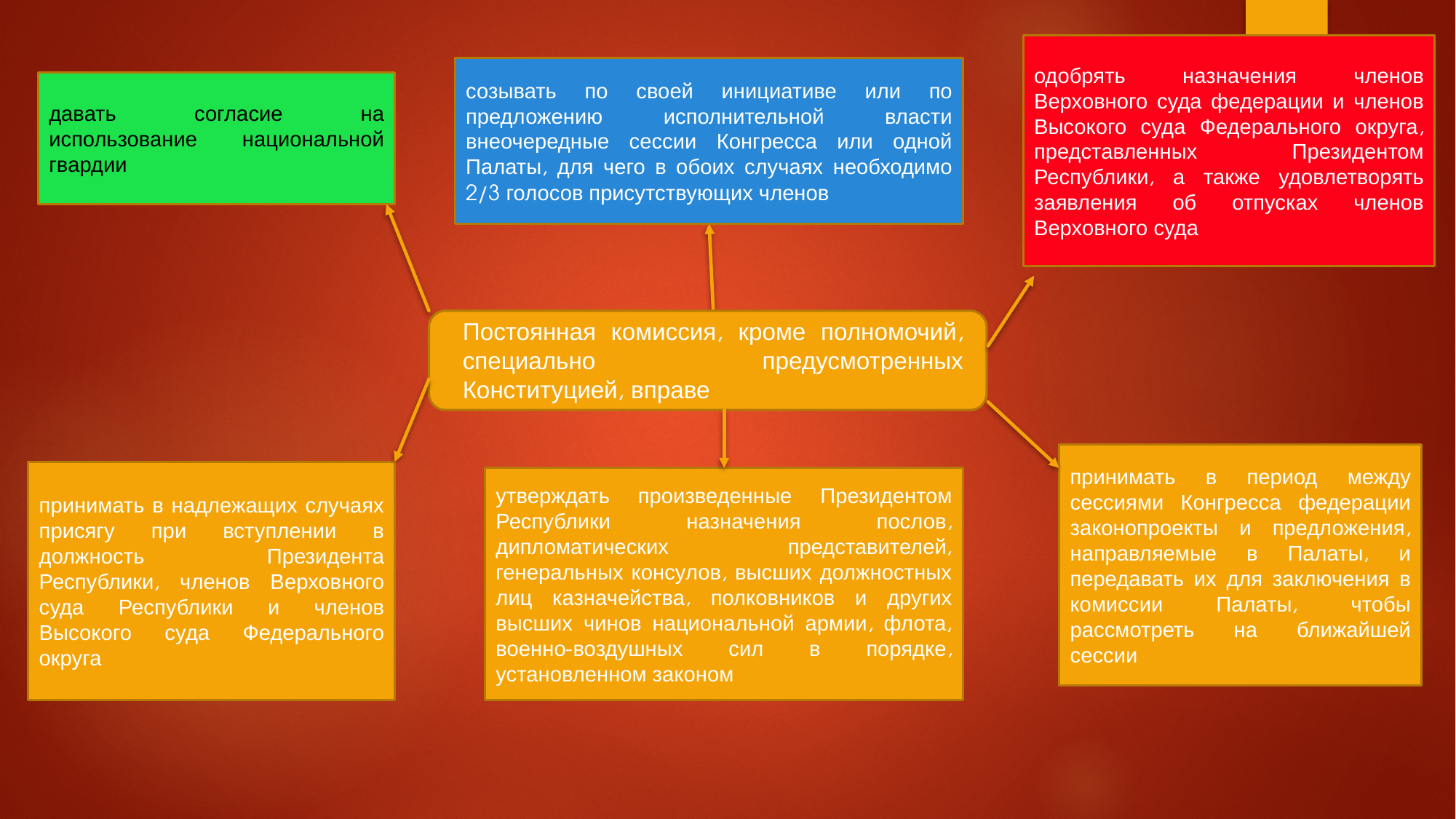

одобрять назначения членов Верховного суда федерации и членов Высокого суда Федерального округа, представленных Президентом Республики, а также удовлетворять заявления об отпусках членов Верховного суда
созывать по своей инициативе или по предложению исполнительной власти внеочередные сессии Конгресса или одной Палаты, для чего в обоих случаях необходимо 2/3 голосов присутствующих членов
давать согласие на использование национальной гвардии

Постоянная комиссия, кроме полномочий, специально предусмотренных Конституцией, вправе
принимать в период между сессиями Конгресса федерации законопроекты и предложения, направляемые в Палаты, и передавать их для заключения в комиссии Палаты, чтобы рассмотреть на ближайшей сессии
принимать в надлежащих случаях присягу при вступлении в должность Президента Республики, членов Верховного суда Республики и членов Высокого суда Федерального округа
утверждать произведенные Президентом Республики назначения послов, дипломатических представителей, генеральных консулов, высших должностных лиц казначейства, полковников и других высших чинов национальной армии, флота, военно-воздушных сил в порядке, установленном законом